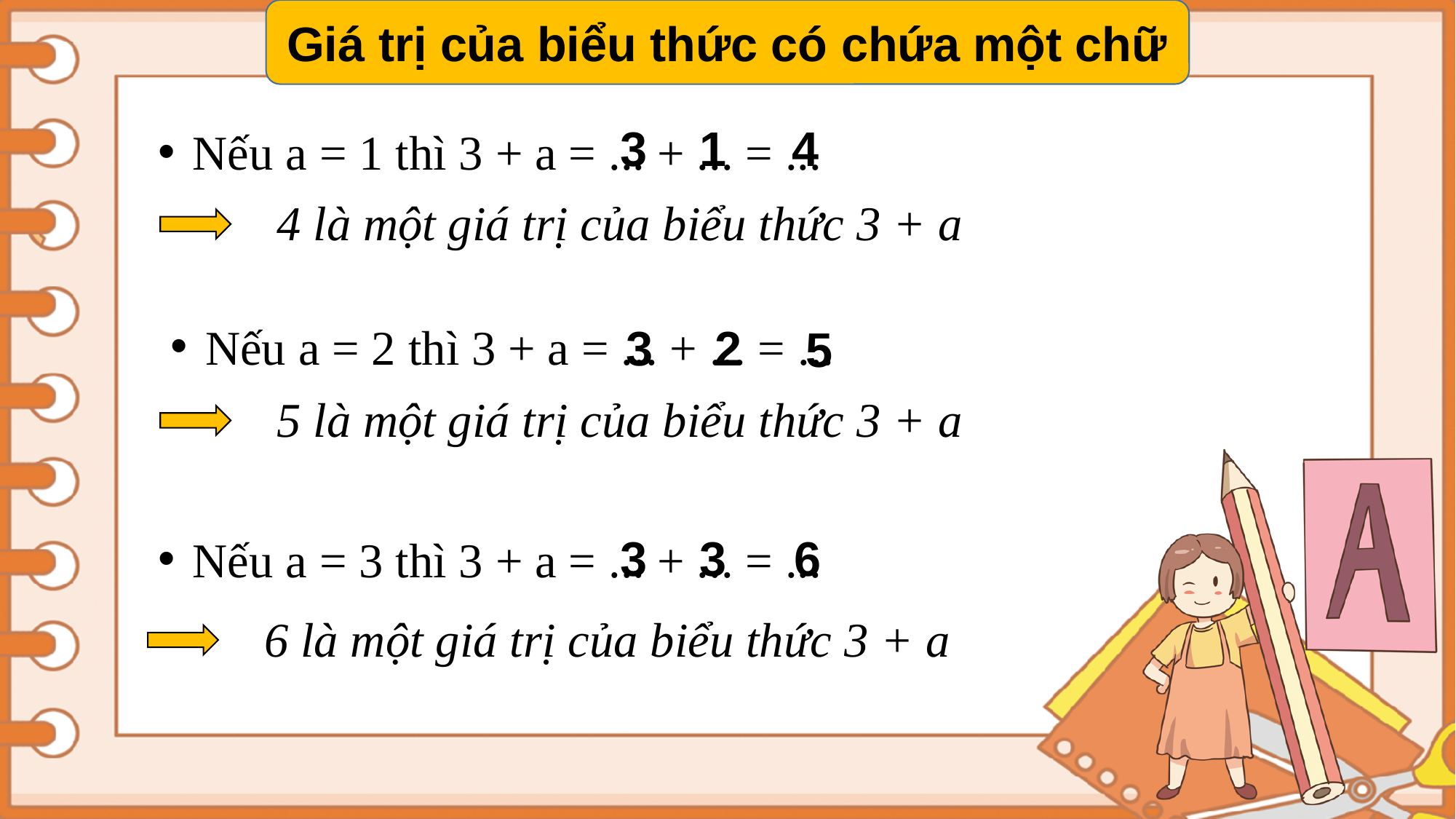

Giá trị của biểu thức có chứa một chữ
3
1
4
Nếu a = 1 thì 3 + a = ... + ... = ...
4 là một giá trị của biểu thức 3 + a

Nếu a = 2 thì 3 + a = ... + ... = ...
3
2
5
5 là một giá trị của biểu thức 3 + a

Nếu a = 3 thì 3 + a = ... + ... = ...
3
3
6
6 là một giá trị của biểu thức 3 + a